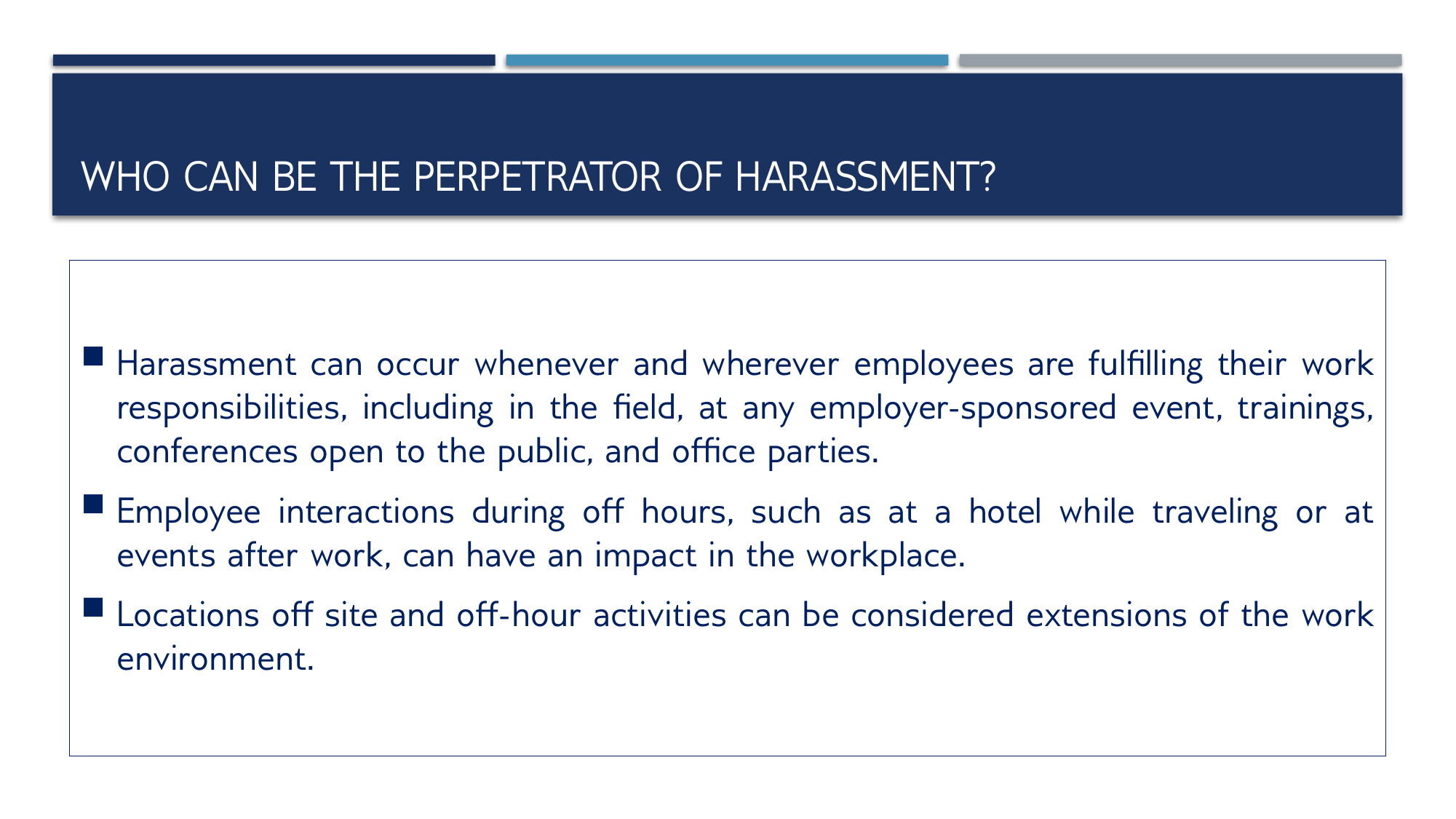

# WHO CAN BE THE PERPETRATOR OF HARASSMENT?
Harassment can occur whenever and wherever employees are fulfilling their work responsibilities, including in the field, at any employer-sponsored event, trainings, conferences open to the public, and office parties.
Employee interactions during off hours, such as at a hotel while traveling or at events after work, can have an impact in the workplace.
Locations off site and off-hour activities can be considered extensions of the work environment.